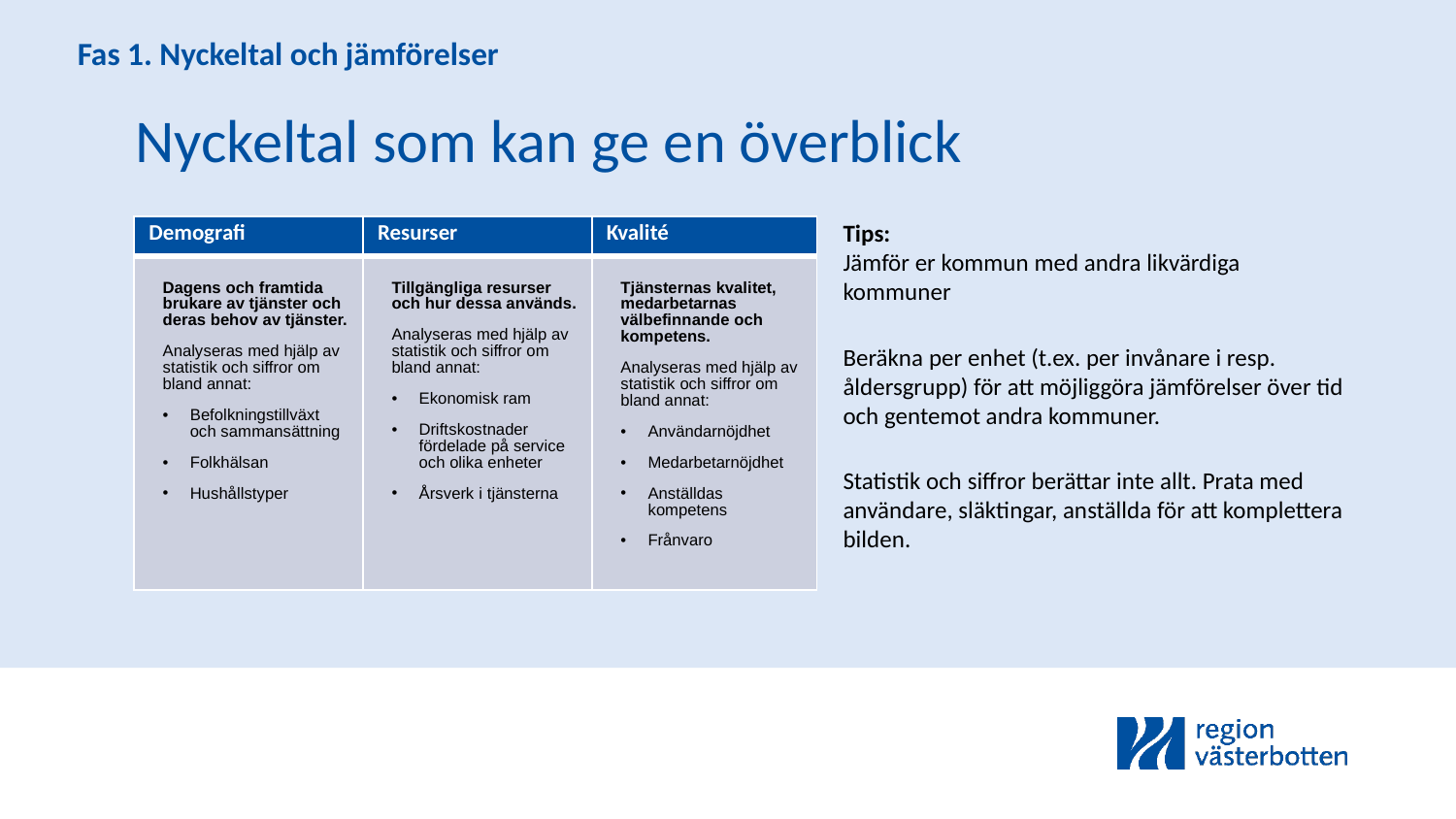

Fas 1. Nyckeltal och jämförelser
Nyckeltal som kan ge en överblick
Tips:
Jämför er kommun med andra likvärdiga kommuner
Beräkna per enhet (t.ex. per invånare i resp. åldersgrupp) för att möjliggöra jämförelser över tid och gentemot andra kommuner.
Statistik och siffror berättar inte allt. Prata med användare, släktingar, anställda för att komplettera bilden.
| Demografi | Resurser | Kvalité |
| --- | --- | --- |
| Dagens och framtida brukare av tjänster och deras behov av tjänster. Analyseras med hjälp av statistik och siffror om bland annat: Befolkningstillväxt och sammansättning Folkhälsan Hushållstyper | Tillgängliga resurser och hur dessa används. Analyseras med hjälp av statistik och siffror om bland annat: Ekonomisk ram Driftskostnader fördelade på service och olika enheter Årsverk i tjänsterna | Tjänsternas kvalitet, medarbetarnas välbefinnande och kompetens. Analyseras med hjälp av statistik och siffror om bland annat: Användarnöjdhet Medarbetarnöjdhet Anställdas kompetens Frånvaro |